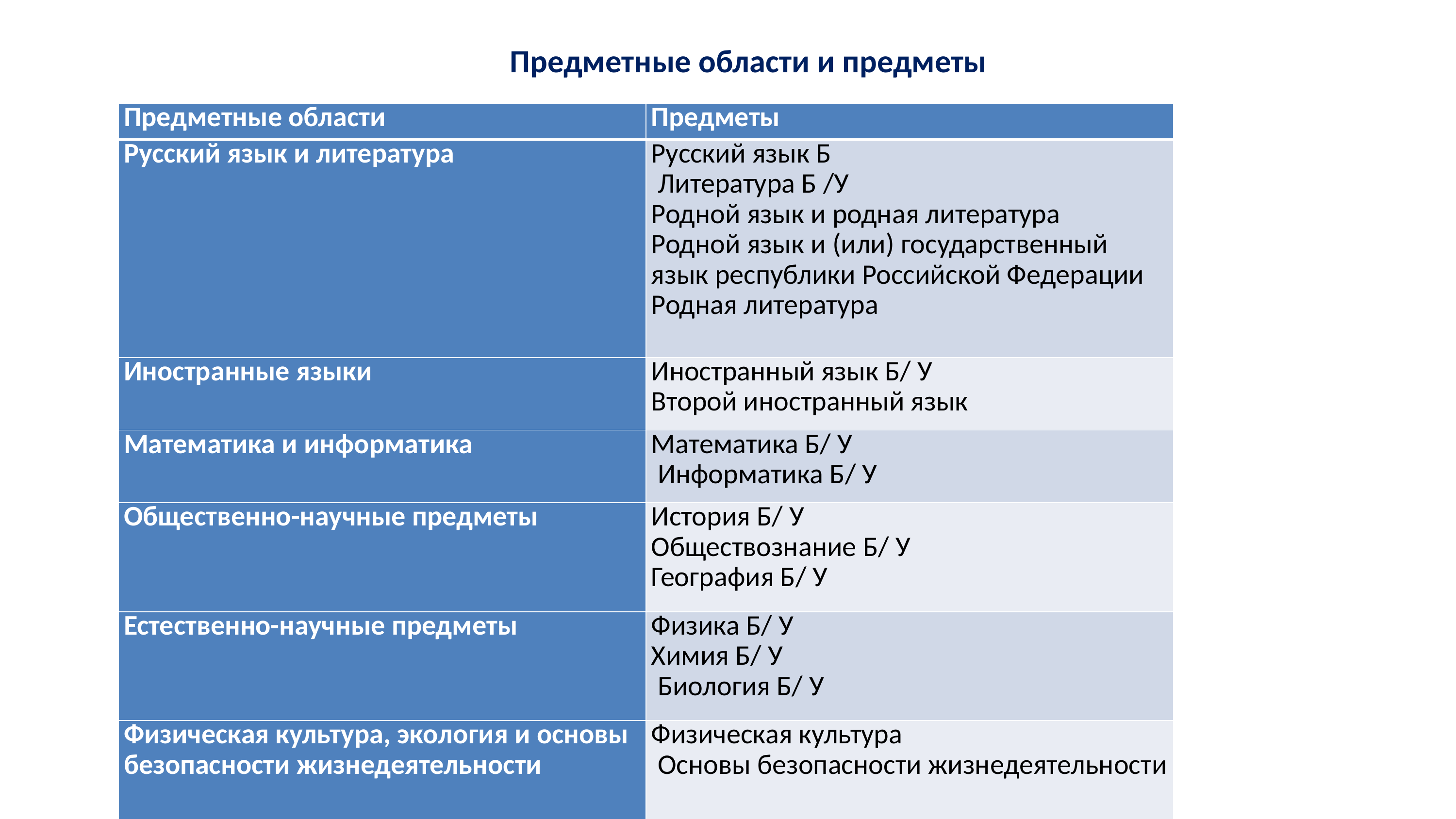

Предметные области и предметы
| Предметные области | Предметы |
| --- | --- |
| Русский язык и литература | Русский язык Б Литература Б /У Родной язык и родная литература Родной язык и (или) государственный язык республики Российской Федерации Родная литература |
| Иностранные языки | Иностранный язык Б/ У Второй иностранный язык |
| Математика и информатика | Математика Б/ У Информатика Б/ У |
| Общественно-научные предметы | История Б/ У Обществознание Б/ У География Б/ У |
| Естественно-научные предметы | Физика Б/ У Химия Б/ У Биология Б/ У |
| Физическая культура, экология и основы безопасности жизнедеятельности | Физическая культура Основы безопасности жизнедеятельности |

Обмен лучшими практиками
Курсы повышения
квалификации

Сайт ТОГИРРО

6 направлений функциональной грамотности
Модуль в курсах ТОГИРРО для учителей-предметников
 и учителей начальных классов  (4-8 часов)